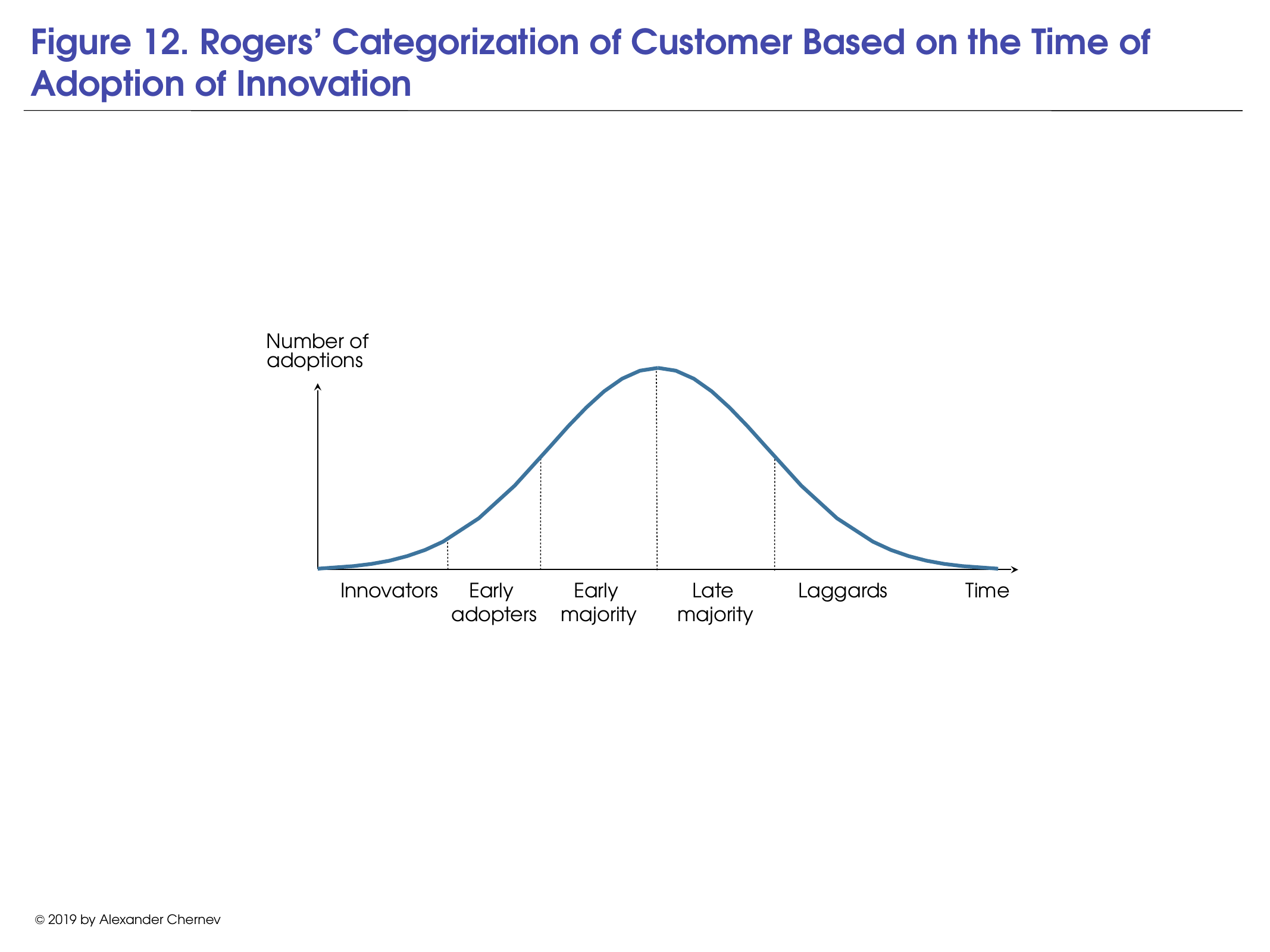

# Figure 12. Rogers’ Categorization of Customer Based on the Time of Adoption of Innovation

Number of adoptions

Late
majority
Innovators
Early
adopters
Early
majority
Laggards
Time